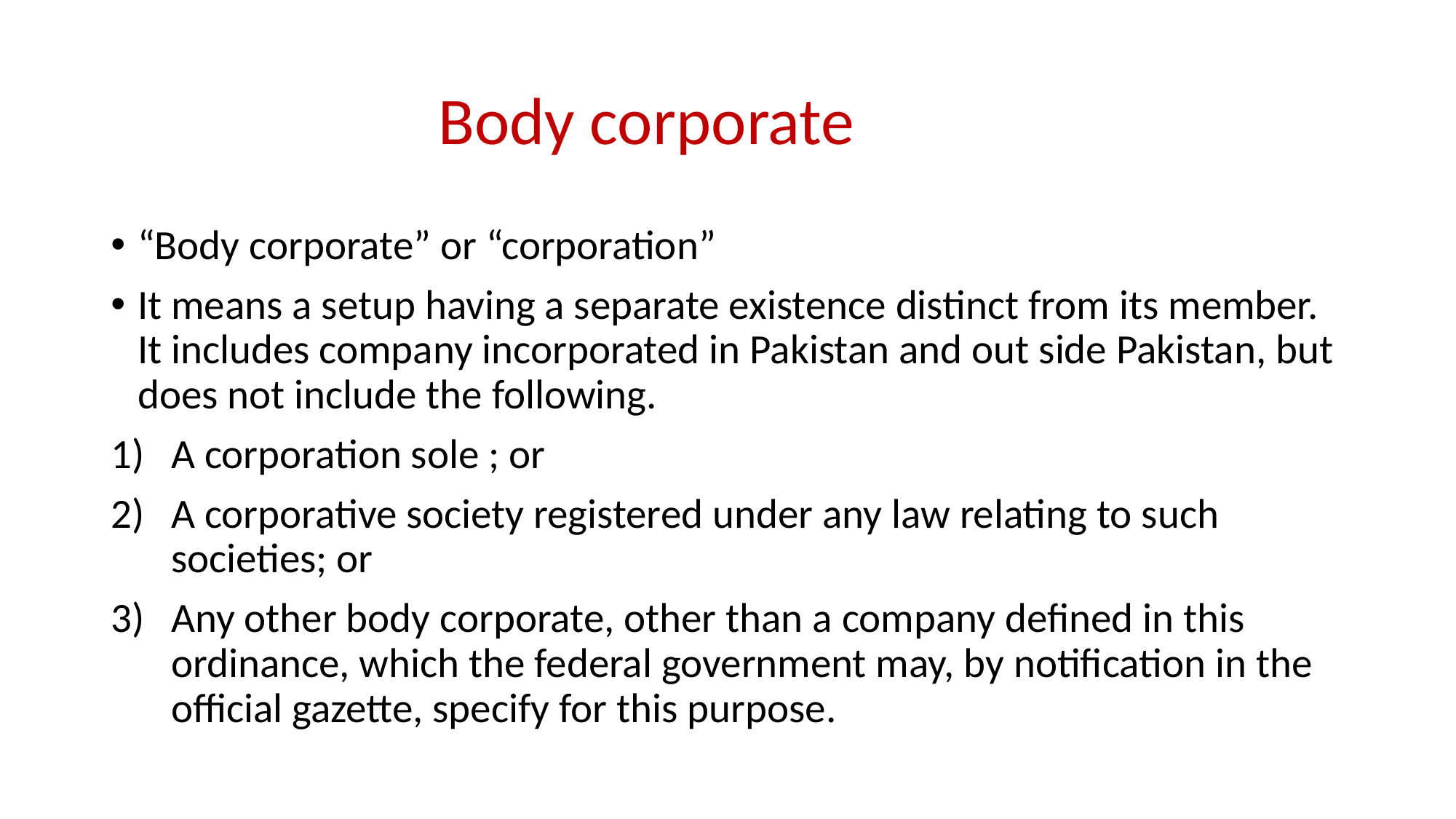

# Body corporate
“Body corporate” or “corporation”
It means a setup having a separate existence distinct from its member. It includes company incorporated in Pakistan and out side Pakistan, but does not include the following.
A corporation sole ; or
A corporative society registered under any law relating to such societies; or
Any other body corporate, other than a company defined in this ordinance, which the federal government may, by notification in the official gazette, specify for this purpose.